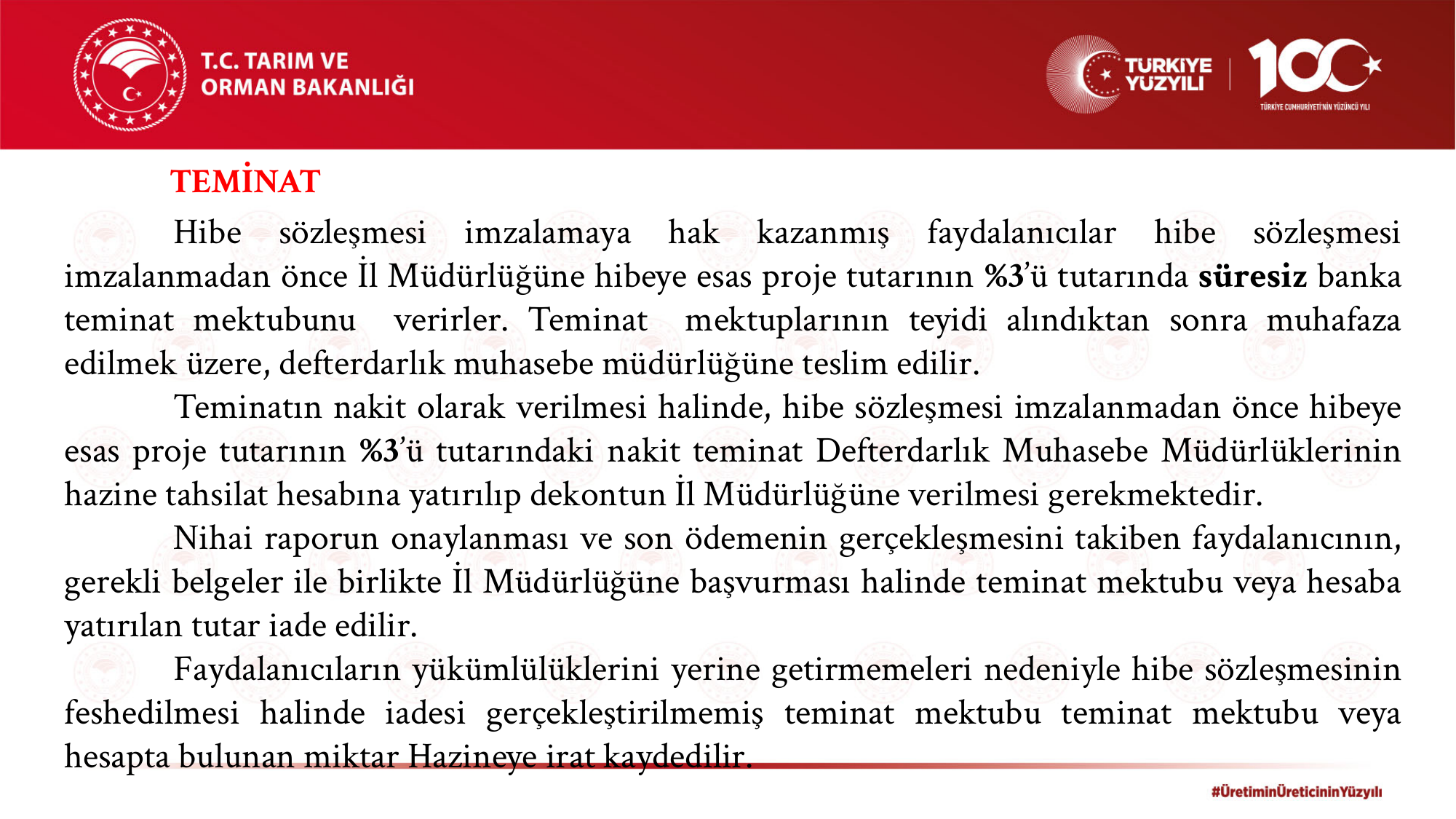

# TEMİNAT
	Hibe sözleşmesi imzalamaya hak kazanmış faydalanıcılar hibe sözleşmesi imzalanmadan önce İl Müdürlüğüne hibeye esas proje tutarının %3’ü tutarında süresiz banka teminat mektubunu  verirler. Teminat  mektuplarının teyidi alındıktan sonra muhafaza edilmek üzere, defterdarlık muhasebe müdürlüğüne teslim edilir.
	Teminatın nakit olarak verilmesi halinde, hibe sözleşmesi imzalanmadan önce hibeye esas proje tutarının %3’ü tutarındaki nakit teminat Defterdarlık Muhasebe Müdürlüklerinin hazine tahsilat hesabına yatırılıp dekontun İl Müdürlüğüne verilmesi gerekmektedir.
	Nihai raporun onaylanması ve son ödemenin gerçekleşmesini takiben faydalanıcının, gerekli belgeler ile birlikte İl Müdürlüğüne başvurması halinde teminat mektubu veya hesaba yatırılan tutar iade edilir.
	Faydalanıcıların yükümlülüklerini yerine getirmemeleri nedeniyle hibe sözleşmesinin feshedilmesi halinde iadesi gerçekleştirilmemiş teminat mektubu teminat mektubu veya hesapta bulunan miktar Hazineye irat kaydedilir.